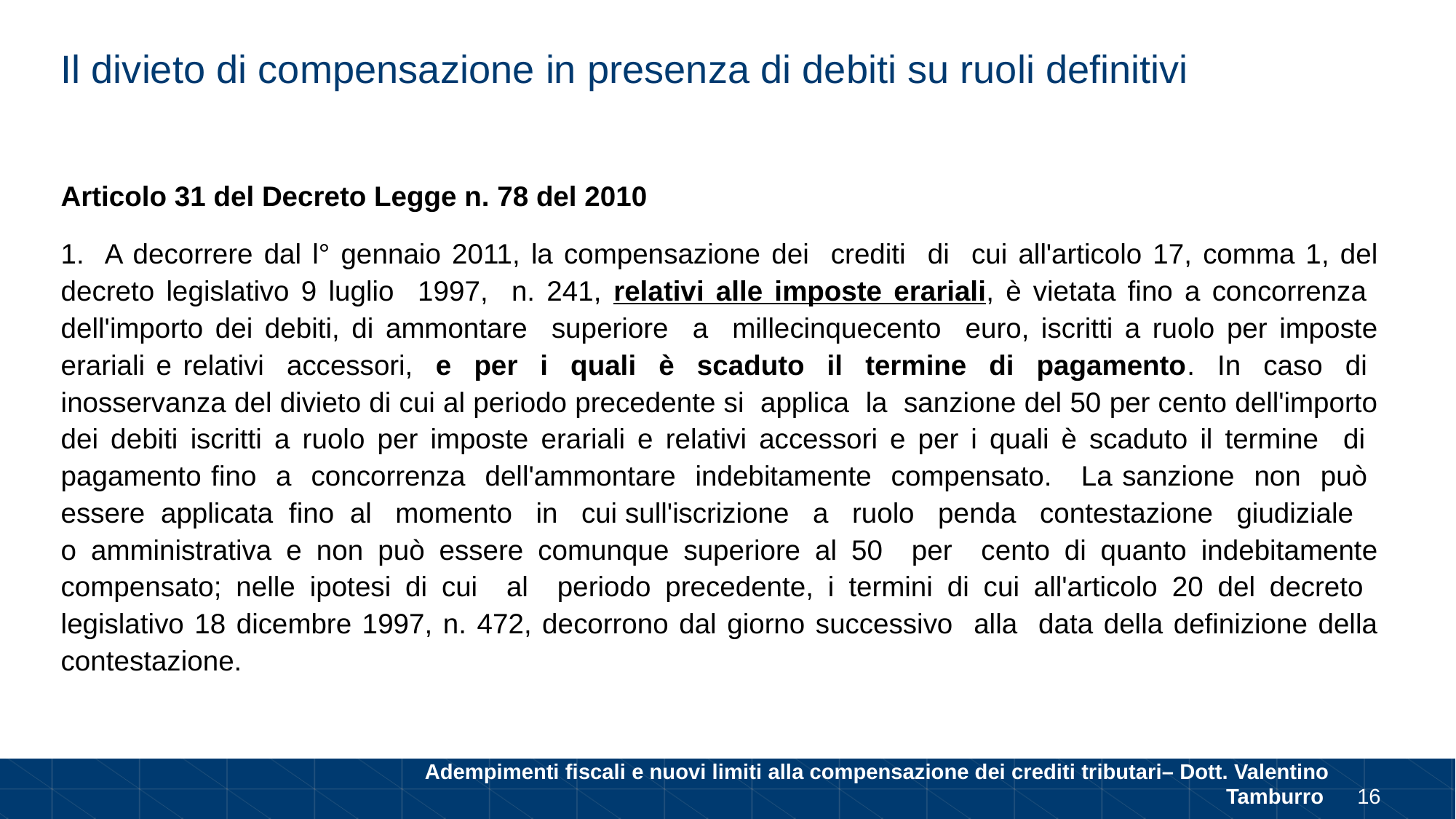

# Il divieto di compensazione in presenza di debiti su ruoli definitivi

Articolo 31 del Decreto Legge n. 78 del 2010
1.  A decorrere dal l° gennaio 2011, la compensazione dei  crediti  di  cui all'articolo 17, comma 1, del decreto legislativo 9 luglio  1997,  n. 241, relativi alle imposte erariali, è vietata fino a concorrenza  dell'importo dei debiti, di ammontare  superiore  a  millecinquecento  euro, iscritti a ruolo per imposte erariali e relativi  accessori,  e  per  i  quali  è  scaduto  il  termine  di  pagamento.  In  caso  di  inosservanza del divieto di cui al periodo precedente si  applica  la  sanzione del 50 per cento dell'importo dei debiti iscritti a ruolo per imposte erariali e relativi accessori e per i quali è scaduto il termine  di  pagamento fino  a  concorrenza  dell'ammontare  indebitamente  compensato.   La sanzione  non  può  essere  applicata  fino  al   momento   in   cui sull'iscrizione   a   ruolo   penda   contestazione   giudiziale    o amministrativa e non può essere comunque superiore al 50  per  cento di quanto indebitamente compensato; nelle ipotesi di cui  al  periodo precedente, i termini di cui all'articolo 20 del decreto  legislativo 18 dicembre 1997, n. 472, decorrono dal giorno successivo  alla  data della definizione della contestazione.

Adempimenti fiscali e nuovi limiti alla compensazione dei crediti tributari– Dott. Valentino Tamburro
16